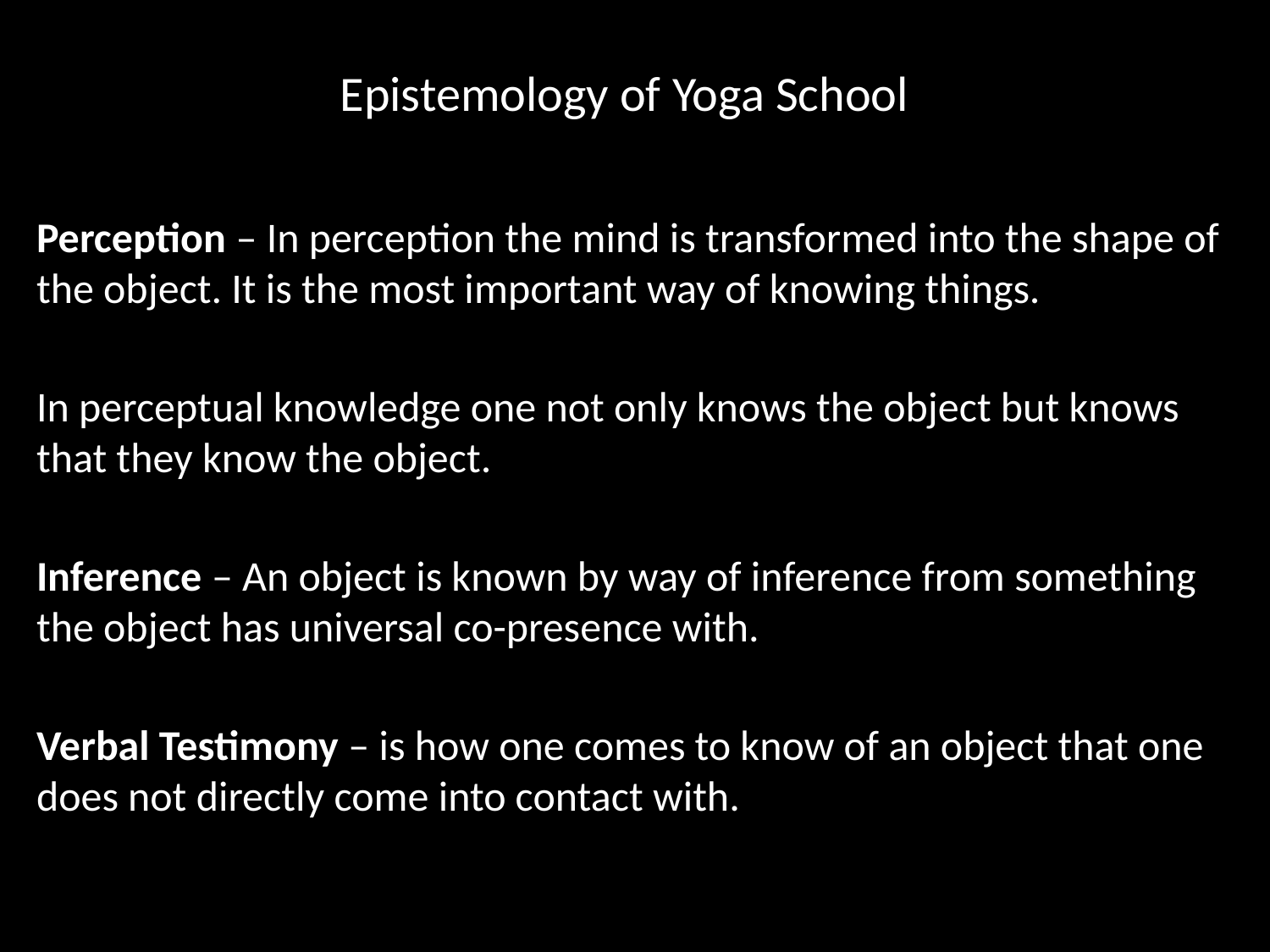

# Epistemology of Yoga School

Perception – In perception the mind is transformed into the shape of the object. It is the most important way of knowing things.

In perceptual knowledge one not only knows the object but knows that they know the object.

Inference – An object is known by way of inference from something the object has universal co-presence with.

Verbal Testimony – is how one comes to know of an object that one does not directly come into contact with.